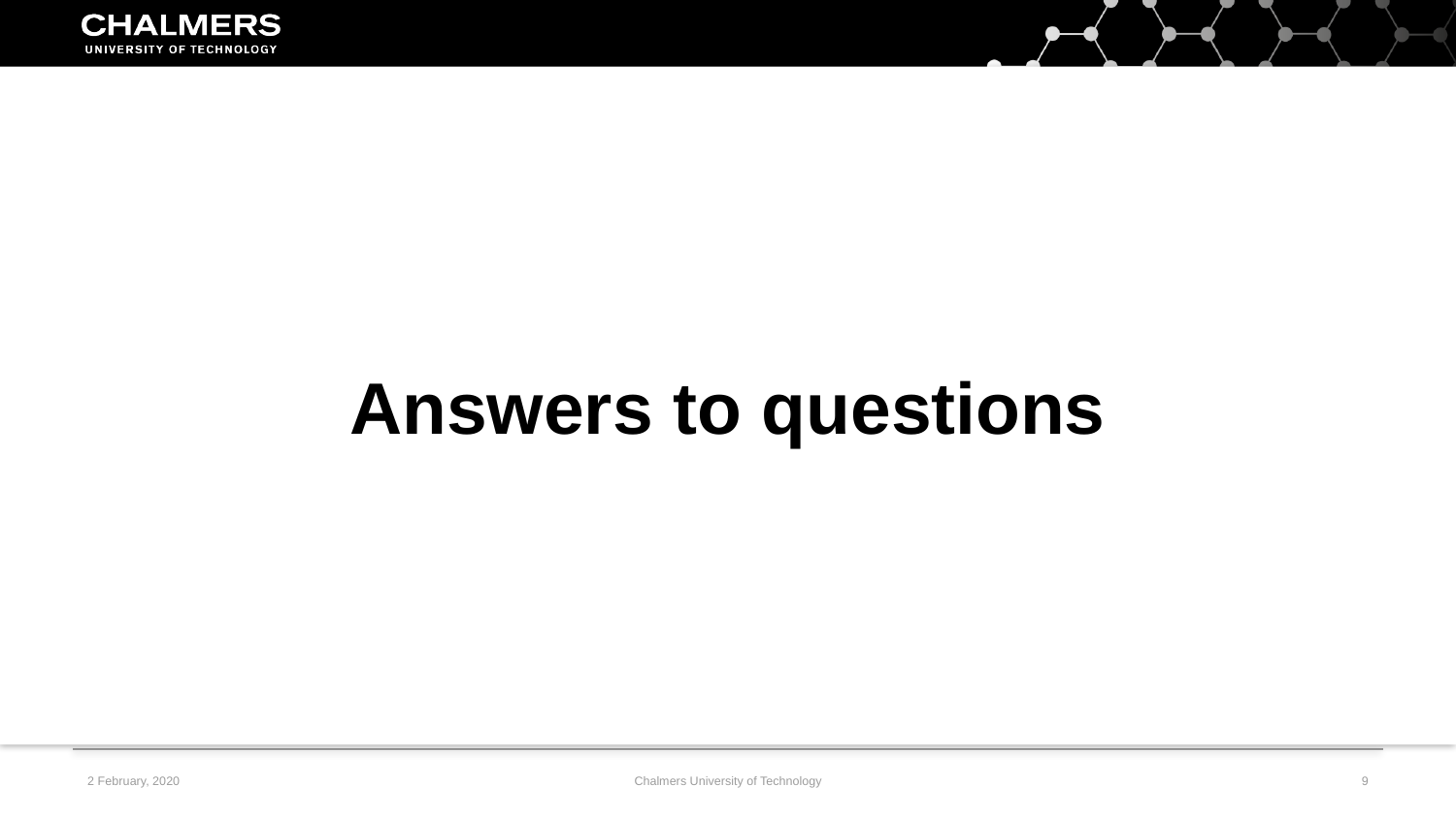

Answers to questions
2 February, 2020
Chalmers University of Technology
9